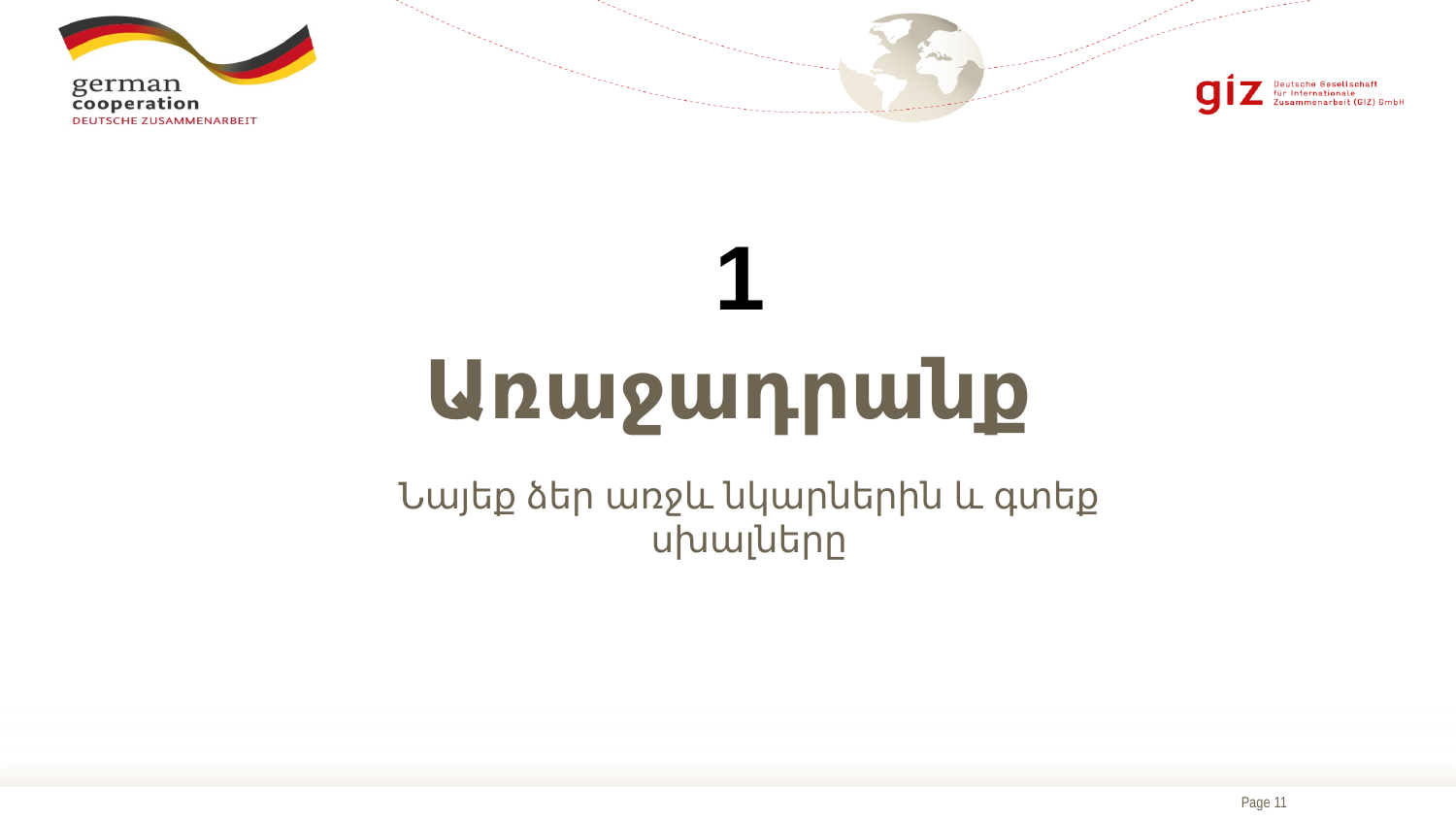

1
# Առաջադրանք
Նայեք ձեր առջև նկարներին և գտեք սխալները